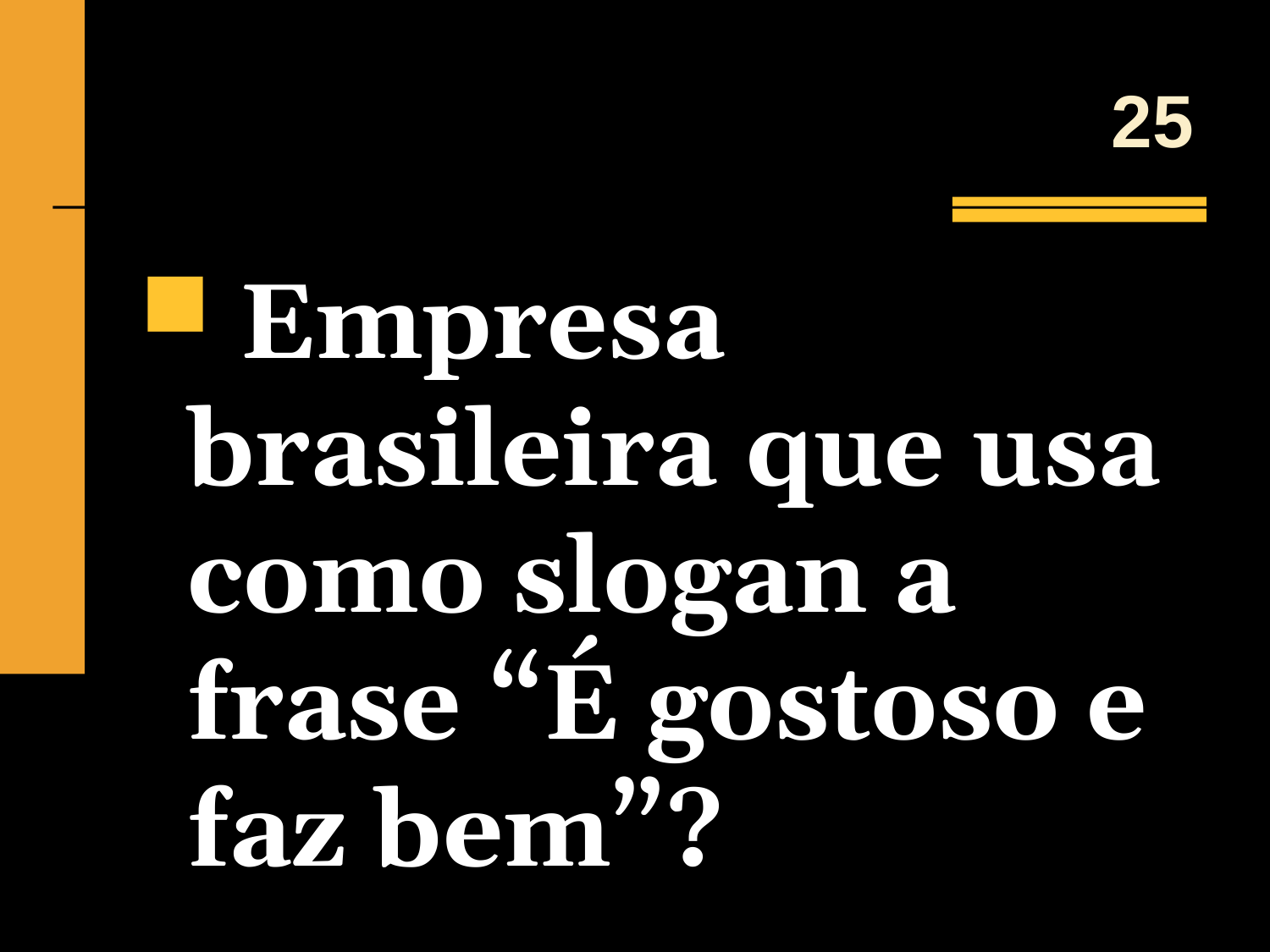

# 25
 Empresa brasileira que usa como slogan a frase “É gostoso e faz bem”?